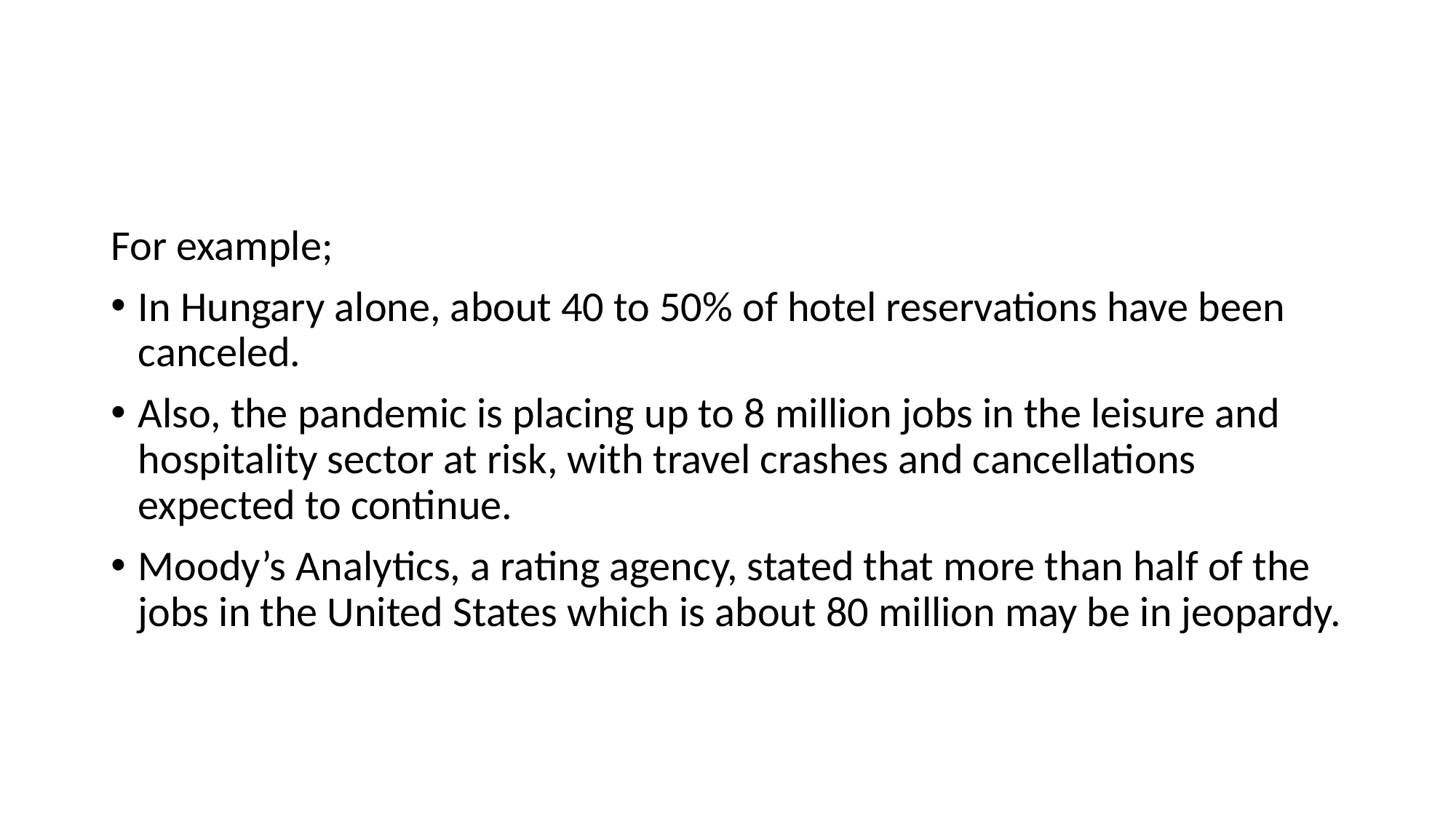

#
For example;
In Hungary alone, about 40 to 50% of hotel reservations have been canceled.
Also, the pandemic is placing up to 8 million jobs in the leisure and hospitality sector at risk, with travel crashes and cancellations expected to continue.
Moody’s Analytics, a rating agency, stated that more than half of the jobs in the United States which is about 80 million may be in jeopardy.